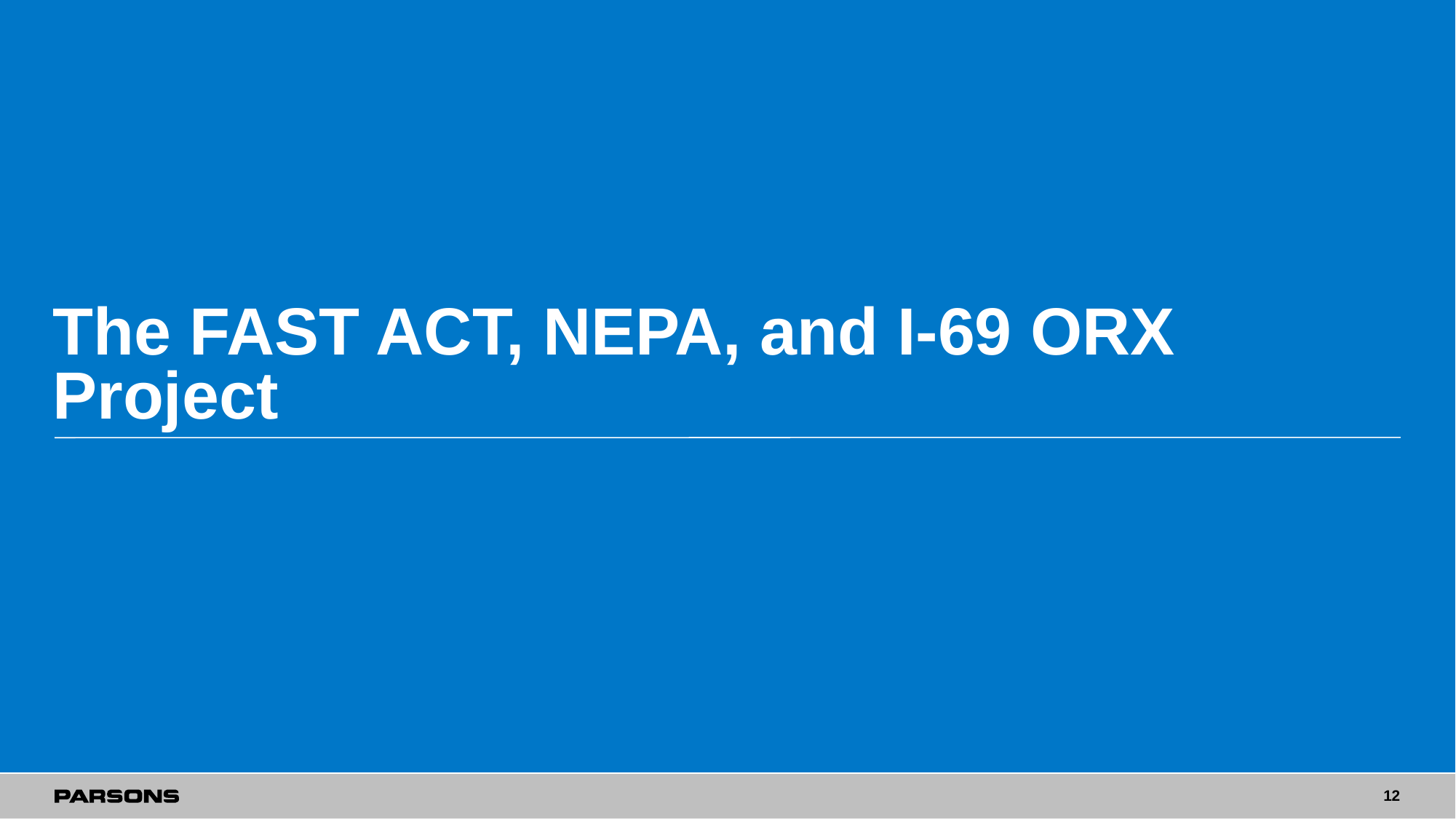

# The FAST ACT, NEPA, and I-69 ORX Project

12